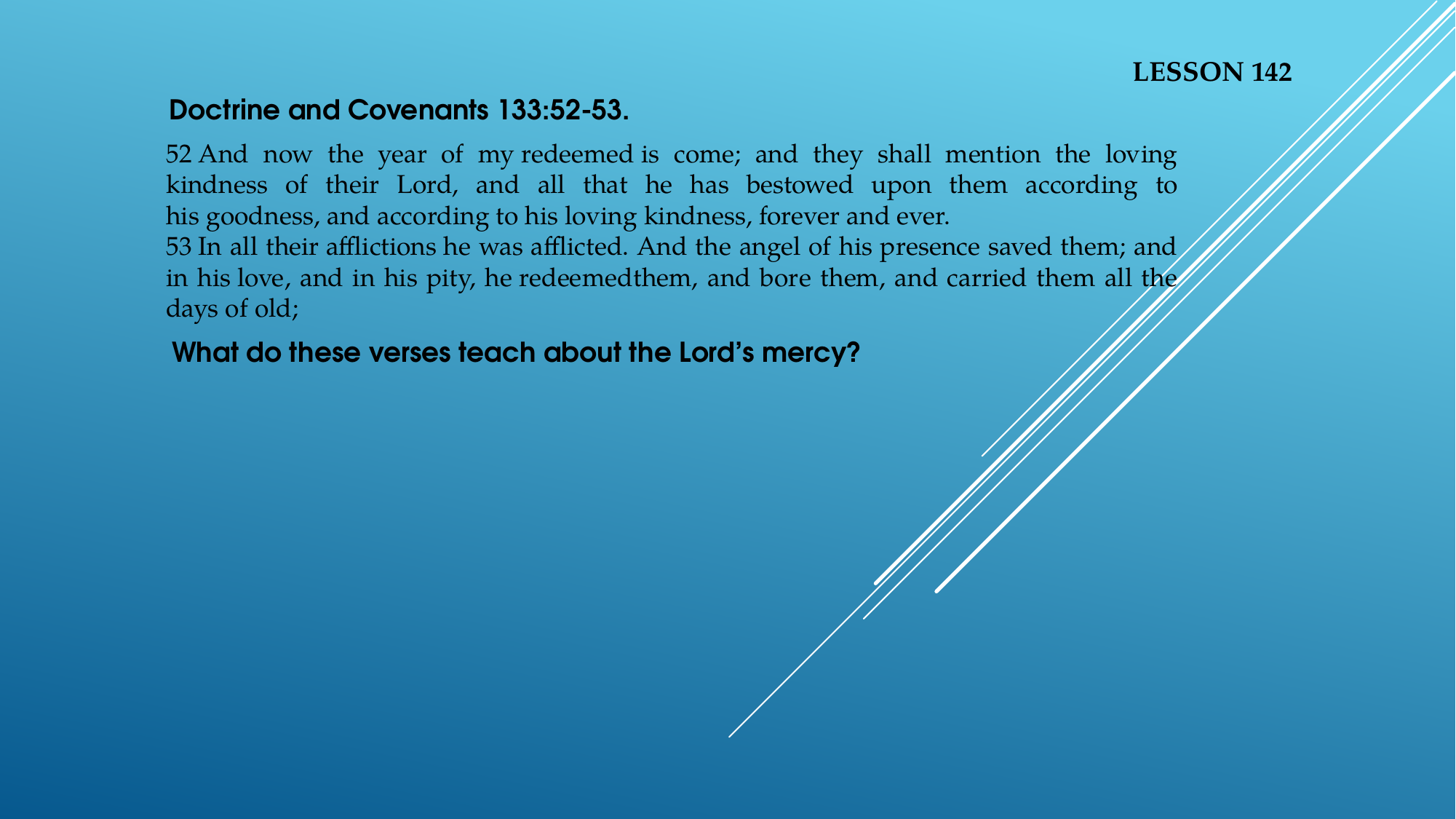

LESSON 142
Doctrine and Covenants 133:52-53.
52 And now the year of my redeemed is come; and they shall mention the loving kindness of their Lord, and all that he has bestowed upon them according to his goodness, and according to his loving kindness, forever and ever.
53 In all their afflictions he was afflicted. And the angel of his presence saved them; and in his love, and in his pity, he redeemedthem, and bore them, and carried them all the days of old;
What do these verses teach about the Lord’s mercy?